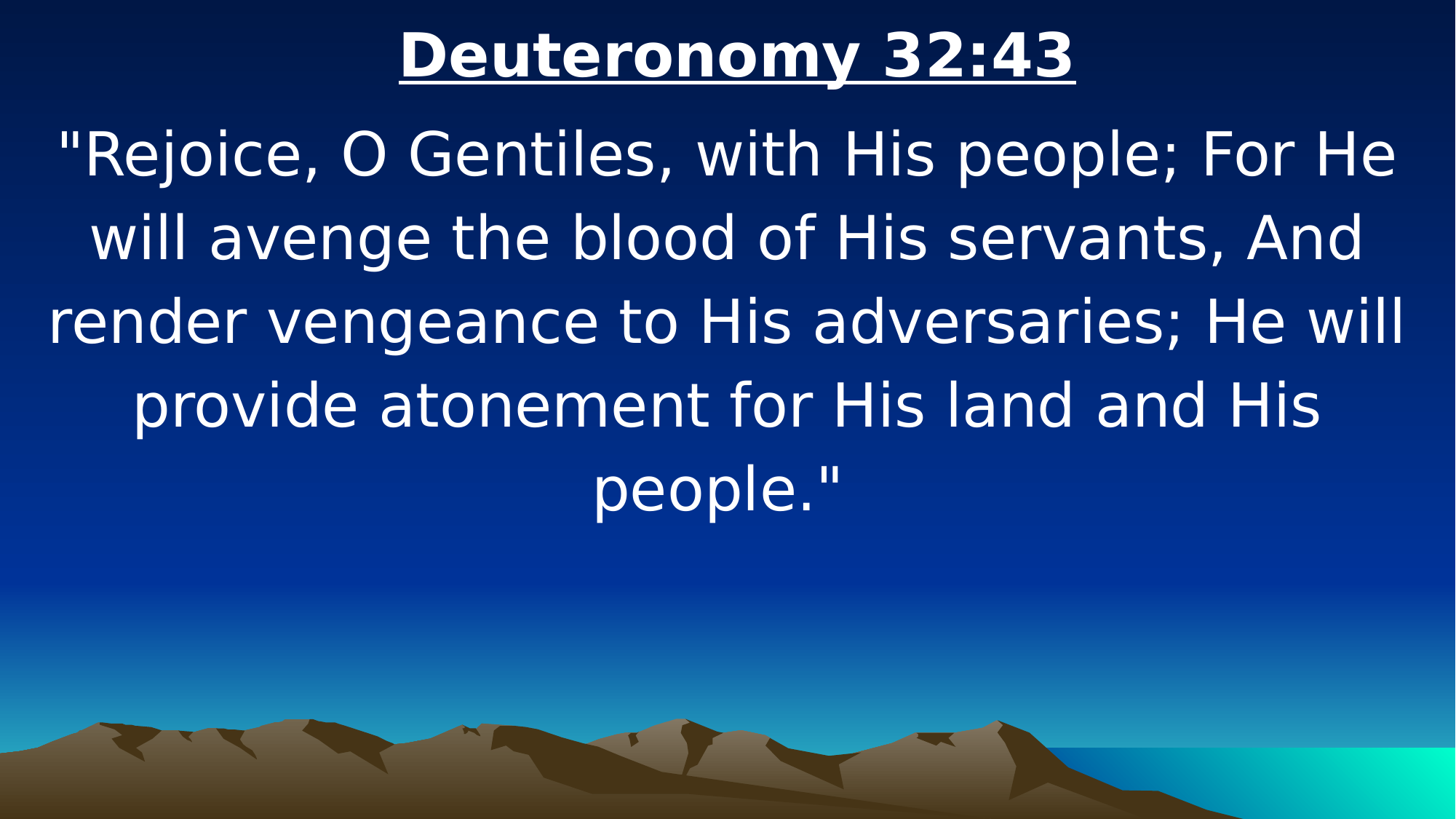

Deuteronomy 32:43
"Rejoice, O Gentiles, with His people; For He will avenge the blood of His servants, And render vengeance to His adversaries; He will provide atonement for His land and His people."